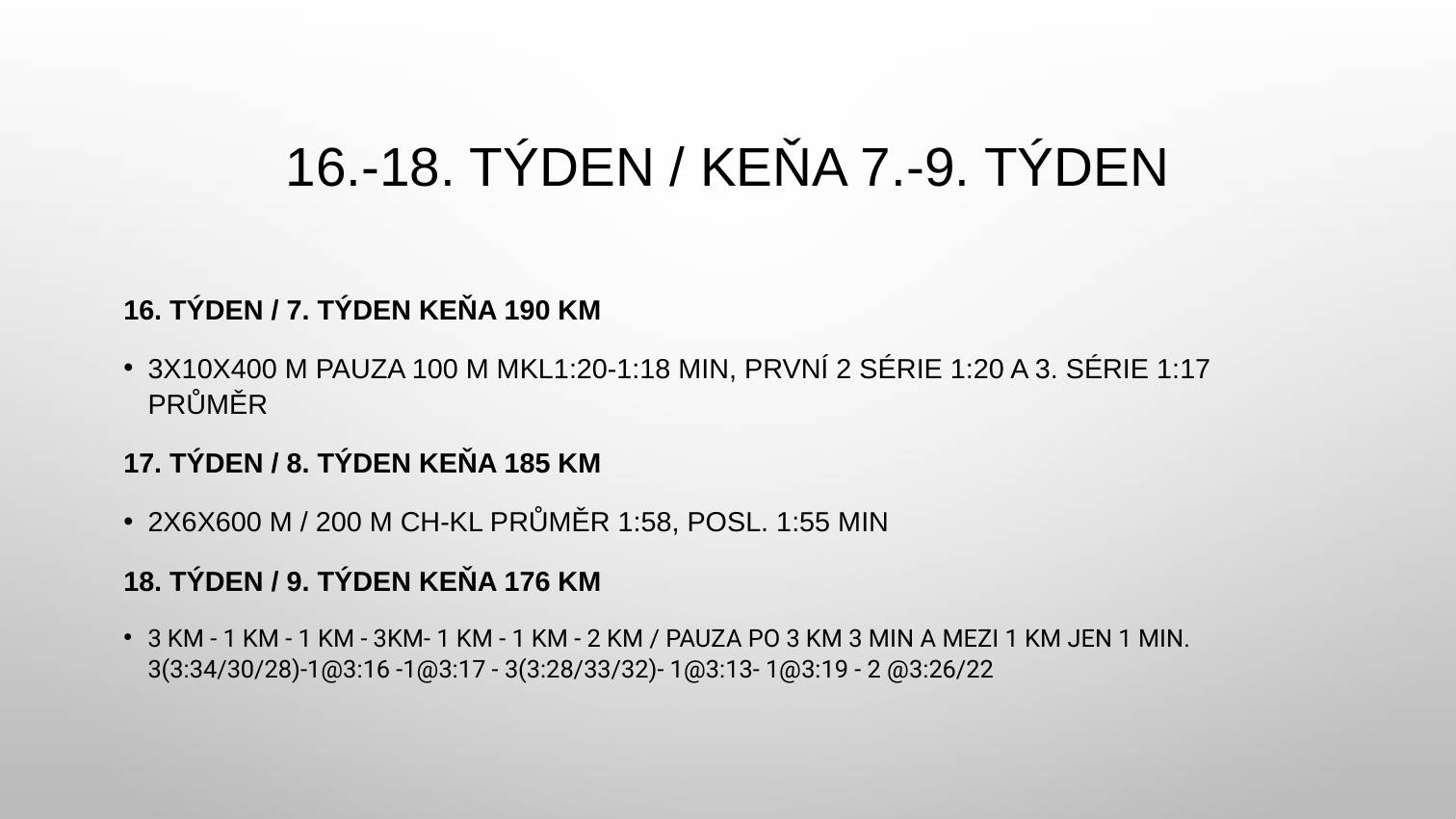

# 16.-18. týden / Keňa 7.-9. týden
16. týden / 7. týden Keňa 190 km
3x10x400 m Pauza 100 m MKL1:20-1:18 min, první 2 série 1:20 a 3. série 1:17 průměr
17. týden / 8. týden Keňa 185 km
2x6x600 m / 200 m CH-KL Průměr 1:58, posl. 1:55 min
18. týden / 9. týden Keňa 176 km
3 km - 1 km - 1 km - 3km- 1 km - 1 km - 2 km / pauza po 3 km 3 min a mezi 1 km jen 1 min. 3(3:34/30/28)-1@3:16 -1@3:17 - 3(3:28/33/32)- 1@3:13- 1@3:19 - 2 @3:26/22